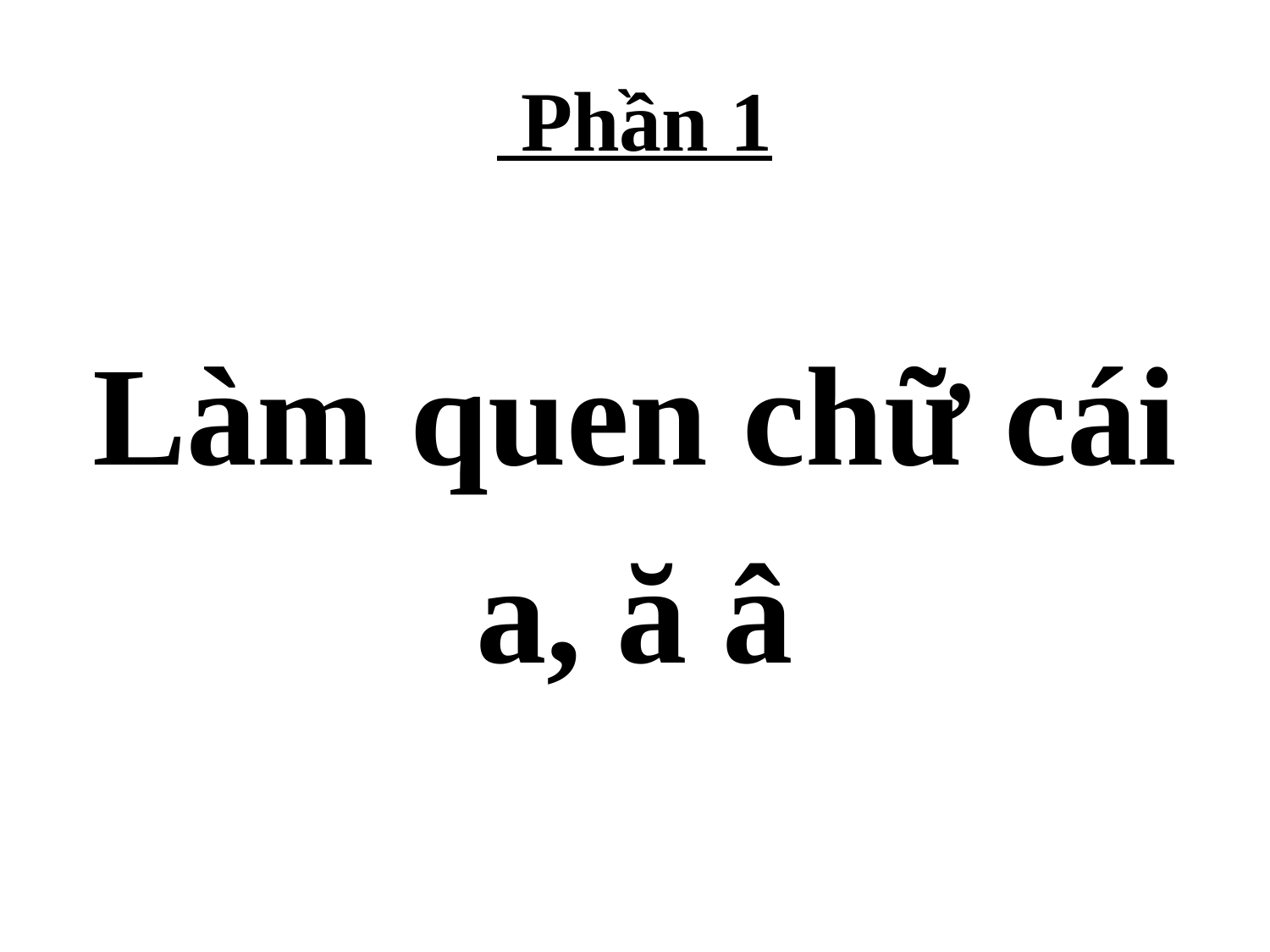

# Phần 1

Làm quen chữ cái
a, ă â